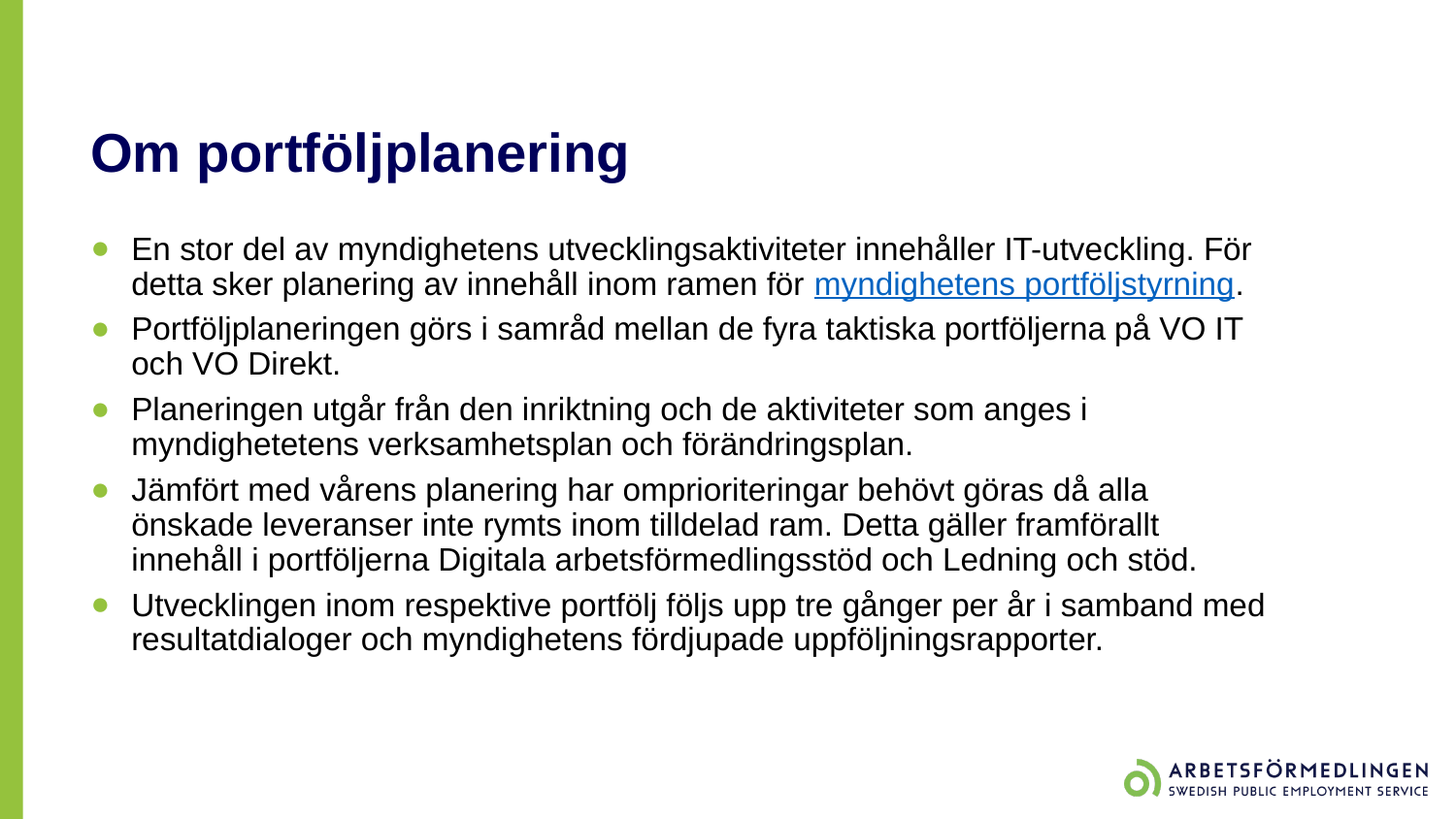

# Om portföljplanering
En stor del av myndighetens utvecklingsaktiviteter innehåller IT-utveckling. För detta sker planering av innehåll inom ramen för myndighetens portföljstyrning.
Portföljplaneringen görs i samråd mellan de fyra taktiska portföljerna på VO IT och VO Direkt.
Planeringen utgår från den inriktning och de aktiviteter som anges i myndighetetens verksamhetsplan och förändringsplan.
Jämfört med vårens planering har omprioriteringar behövt göras då alla önskade leveranser inte rymts inom tilldelad ram. Detta gäller framförallt innehåll i portföljerna Digitala arbetsförmedlingsstöd och Ledning och stöd.
Utvecklingen inom respektive portfölj följs upp tre gånger per år i samband med resultatdialoger och myndighetens fördjupade uppföljningsrapporter.